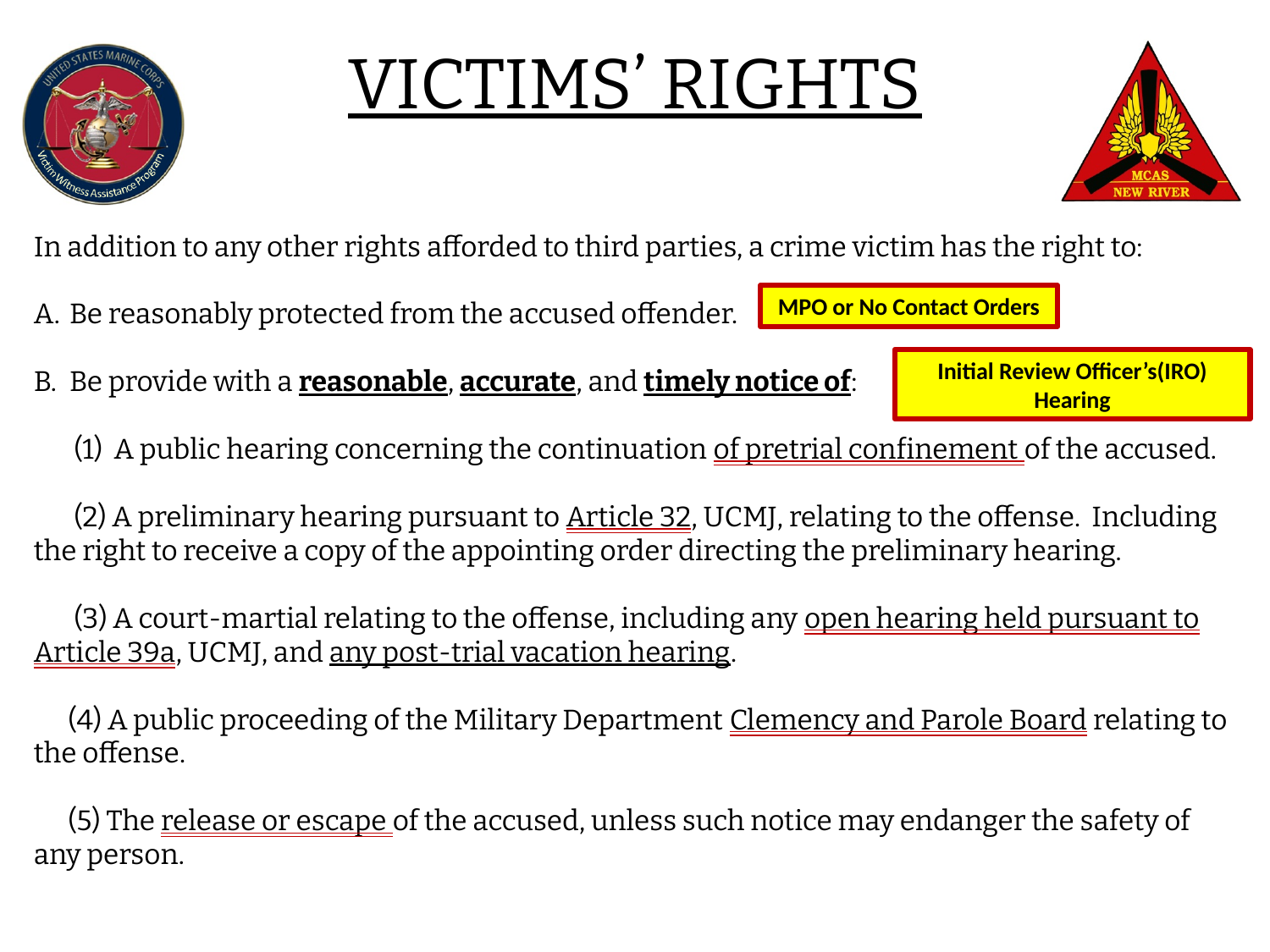

# VICTIMS’ RIGHTS
In addition to any other rights afforded to third parties, a crime victim has the right to:

Be reasonably protected from the accused offender.

Be provide with a reasonable, accurate, and timely notice of:

       (1)  A public hearing concerning the continuation of pretrial confinement of the accused.

       (2) A preliminary hearing pursuant to Article 32, UCMJ, relating to the offense.  Including the right to receive a copy of the appointing order directing the preliminary hearing.

       (3) A court-martial relating to the offense, including any open hearing held pursuant to Article 39a, UCMJ, and any post-trial vacation hearing.

      (4) A public proceeding of the Military Department Clemency and Parole Board relating to the offense.
      (5) The release or escape of the accused, unless such notice may endanger the safety of any person.
MPO or No Contact Orders
Initial Review Officer’s(IRO) Hearing